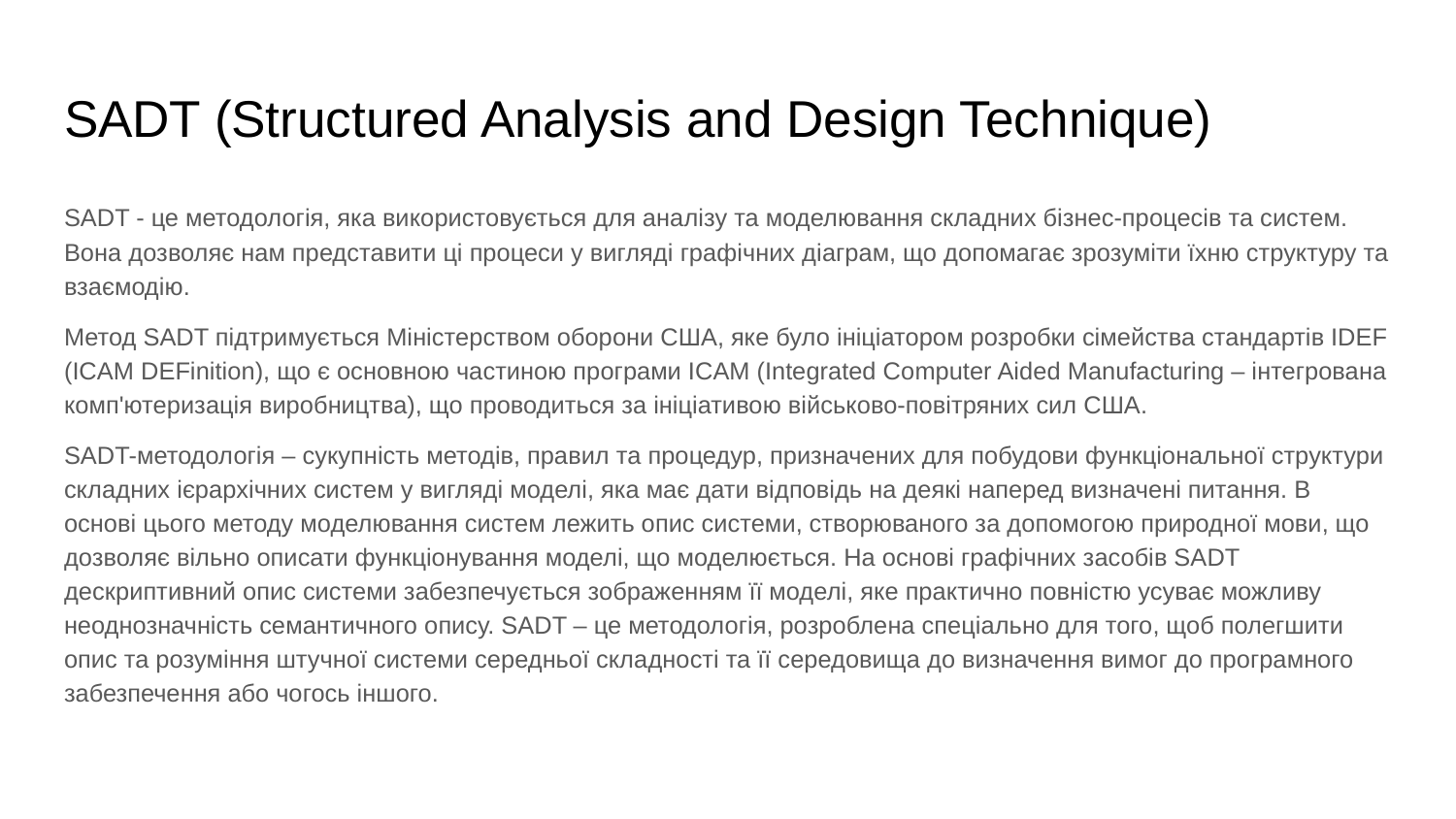

# SADT (Structured Analysis and Design Technique)
SADT - це методологія, яка використовується для аналізу та моделювання складних бізнес-процесів та систем. Вона дозволяє нам представити ці процеси у вигляді графічних діаграм, що допомагає зрозуміти їхню структуру та взаємодію.
Метод SADT підтримується Міністерством оборони США, яке було ініціатором розробки сімейства стандартів IDEF (ICAM DEFinition), що є основною частиною програми ICAM (Integrated Computer Aided Manufacturing – інтегрована комп'ютеризація виробництва), що проводиться за ініціативою військово-повітряних сил США.
SADT-методологія – сукупність методів, правил та процедур, призначених для побудови функціональної структури складних ієрархічних систем у вигляді моделі, яка має дати відповідь на деякі наперед визначені питання. В основі цього методу моделювання систем лежить опис системи, створюваного за допомогою природної мови, що дозволяє вільно описати функціонування моделі, що моделюється. На основі графічних засобів SADT дескриптивний опис системи забезпечується зображенням її моделі, яке практично повністю усуває можливу неоднозначність семантичного опису. SADT – це методологія, розроблена спеціально для того, щоб полегшити опис та розуміння штучної системи середньої складності та її середовища до визначення вимог до програмного забезпечення або чогось іншого.